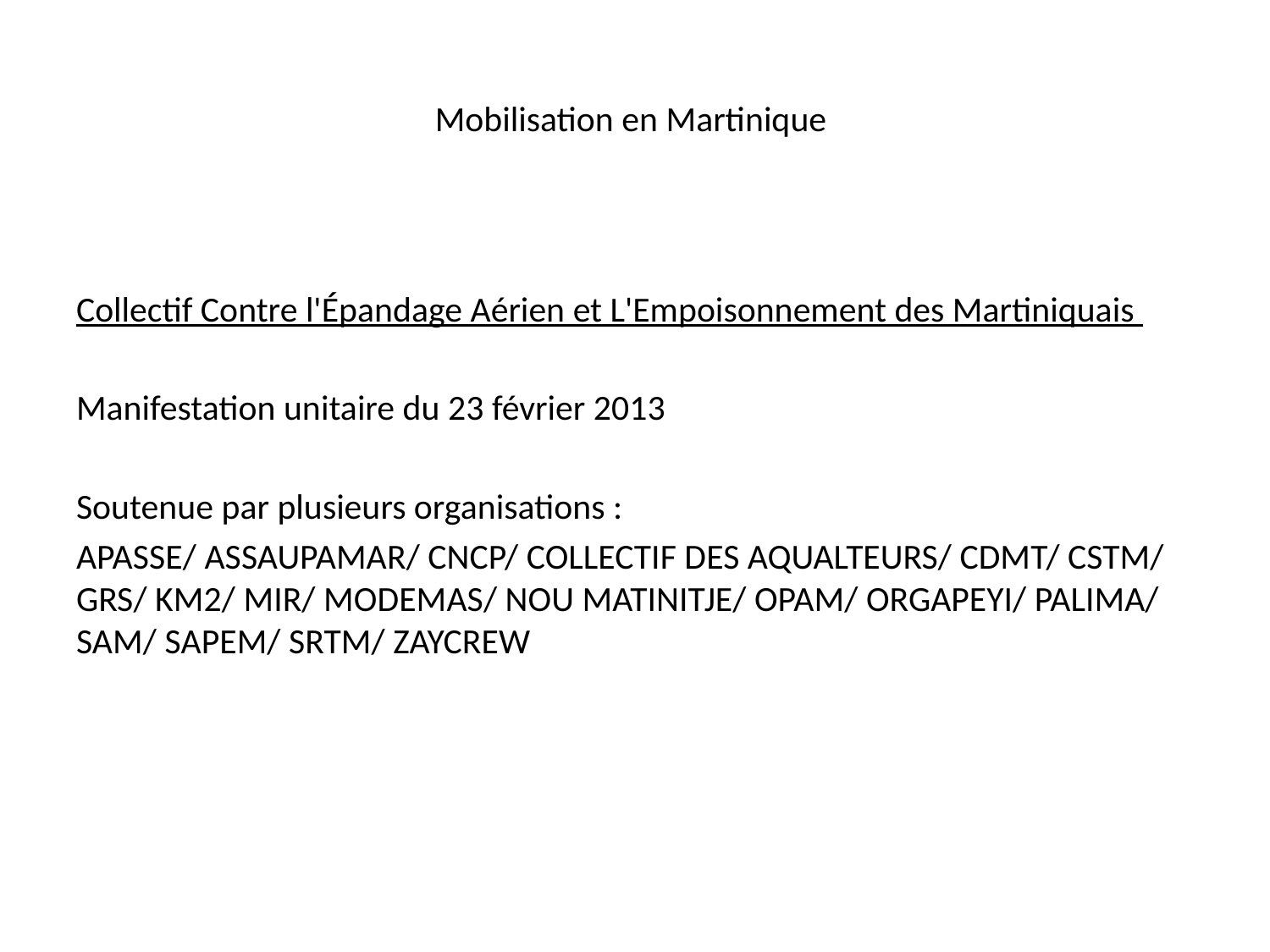

# Mobilisation en Martinique

Collectif Contre l'Épandage Aérien et L'Empoisonnement des Martiniquais

Manifestation unitaire du 23 février 2013

Soutenue par plusieurs organisations :
APASSE/ ASSAUPAMAR/ CNCP/ COLLECTIF DES AQUALTEURS/ CDMT/ CSTM/ GRS/ KM2/ MIR/ MODEMAS/ NOU MATINITJE/ OPAM/ ORGAPEYI/ PALIMA/ SAM/ SAPEM/ SRTM/ ZAYCREW